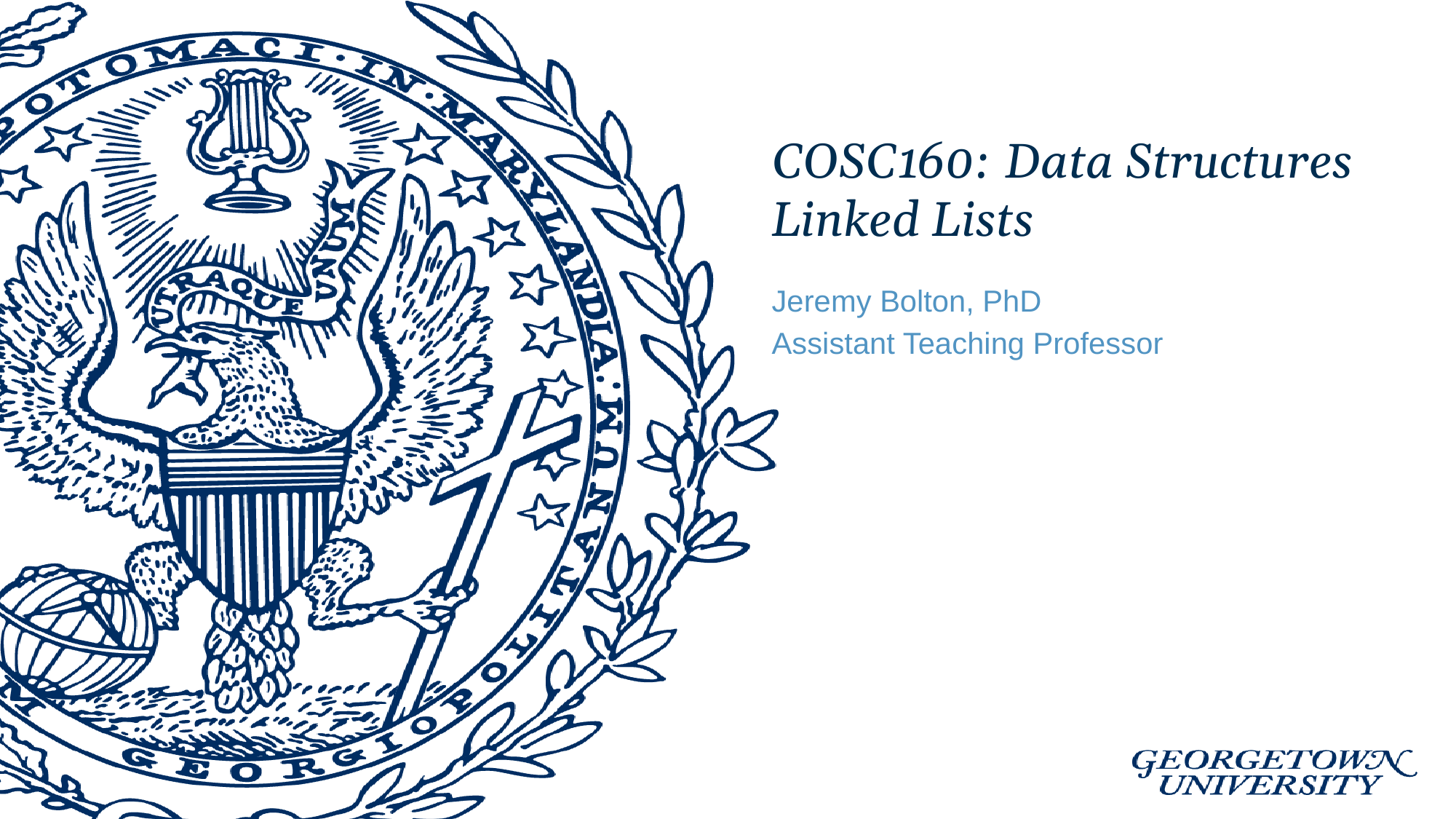

# COSC160: Data Structures Linked Lists
Jeremy Bolton, PhD
Assistant Teaching Professor